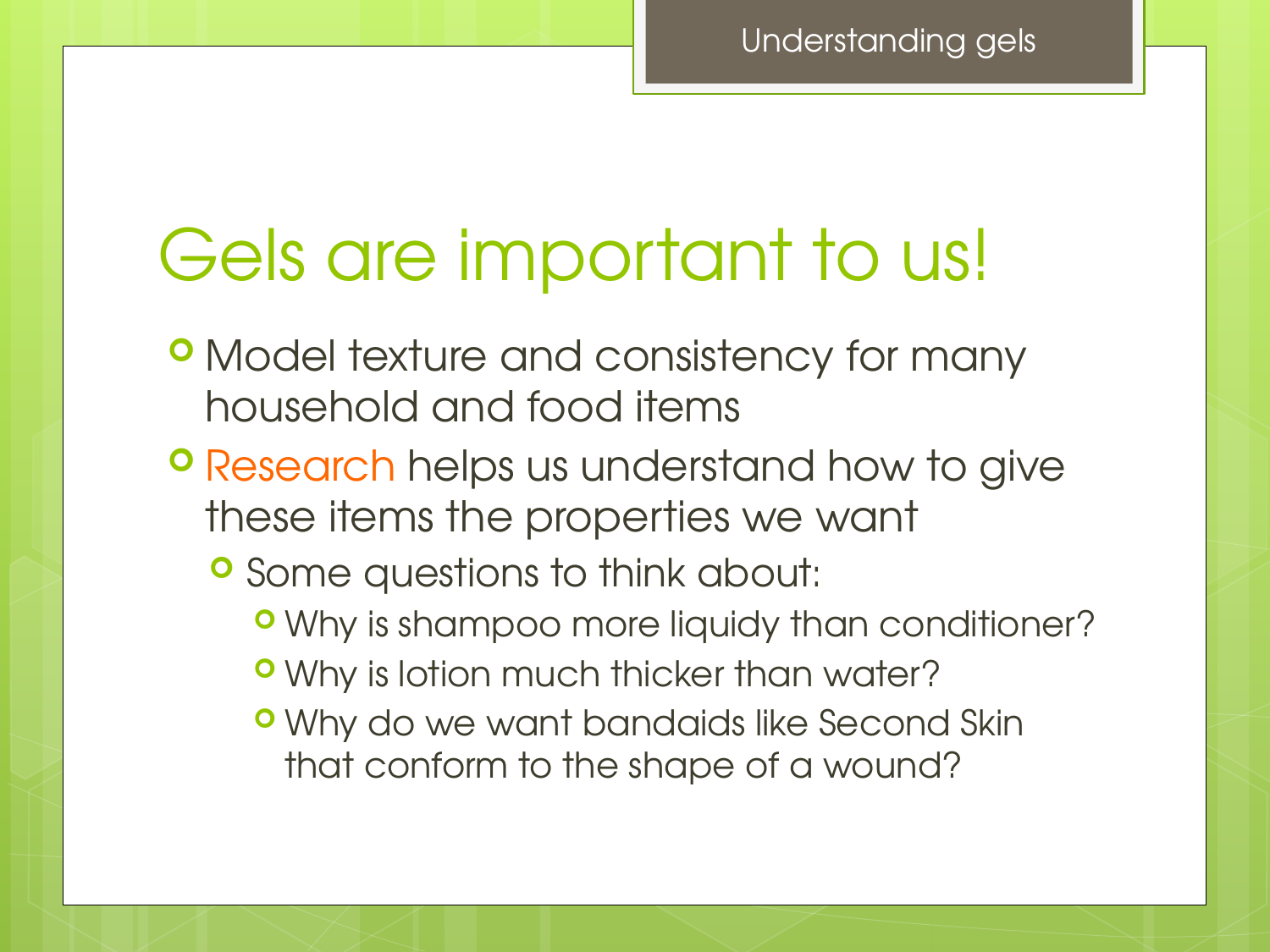

Understanding gels
# Gels are important to us!
Model texture and consistency for many household and food items
Research helps us understand how to give these items the properties we want
Some questions to think about:
Why is shampoo more liquidy than conditioner?
Why is lotion much thicker than water?
Why do we want bandaids like Second Skin that conform to the shape of a wound?